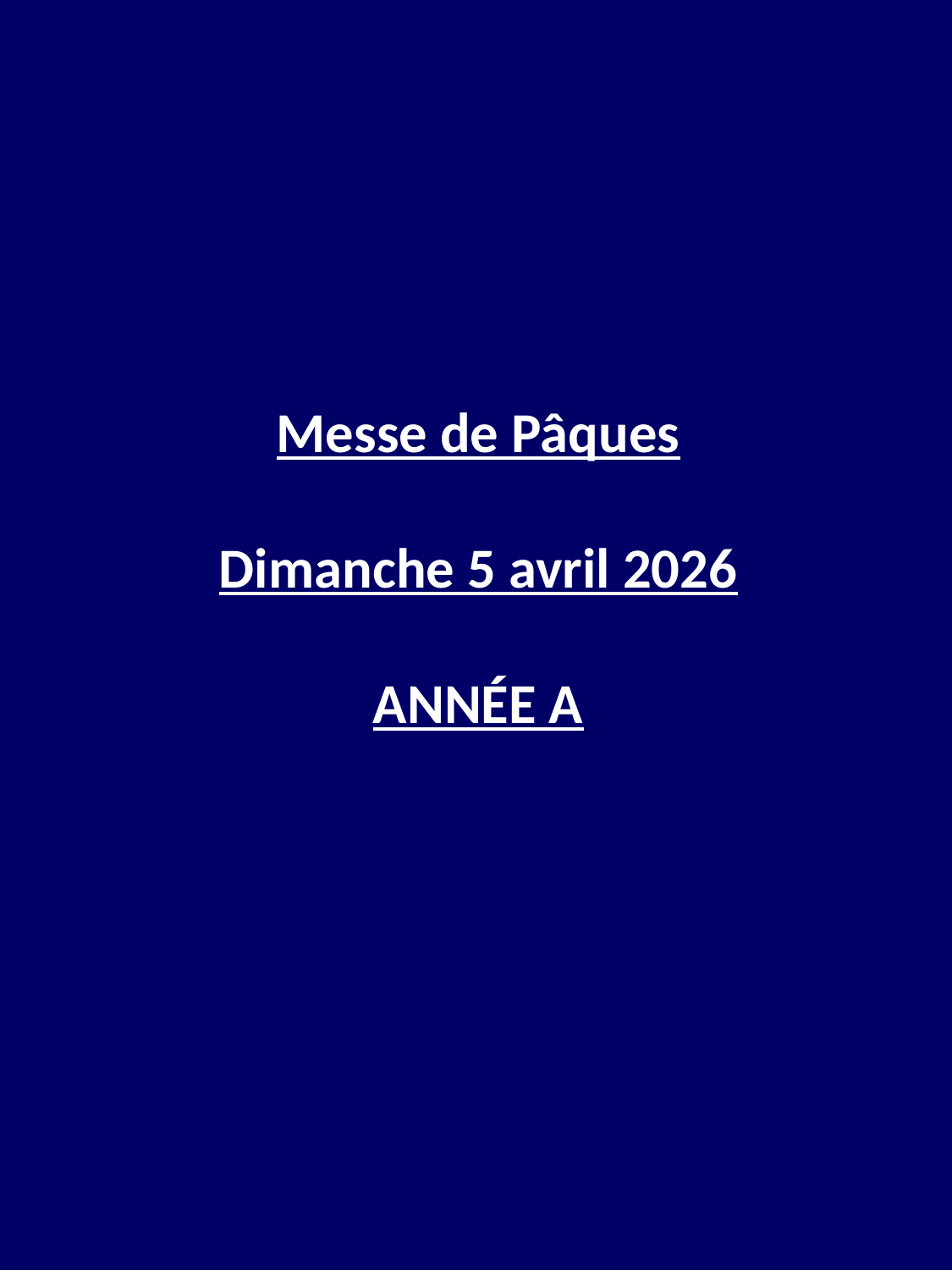

Messe de Pâques

Dimanche 5 avril 2026

ANNÉE A